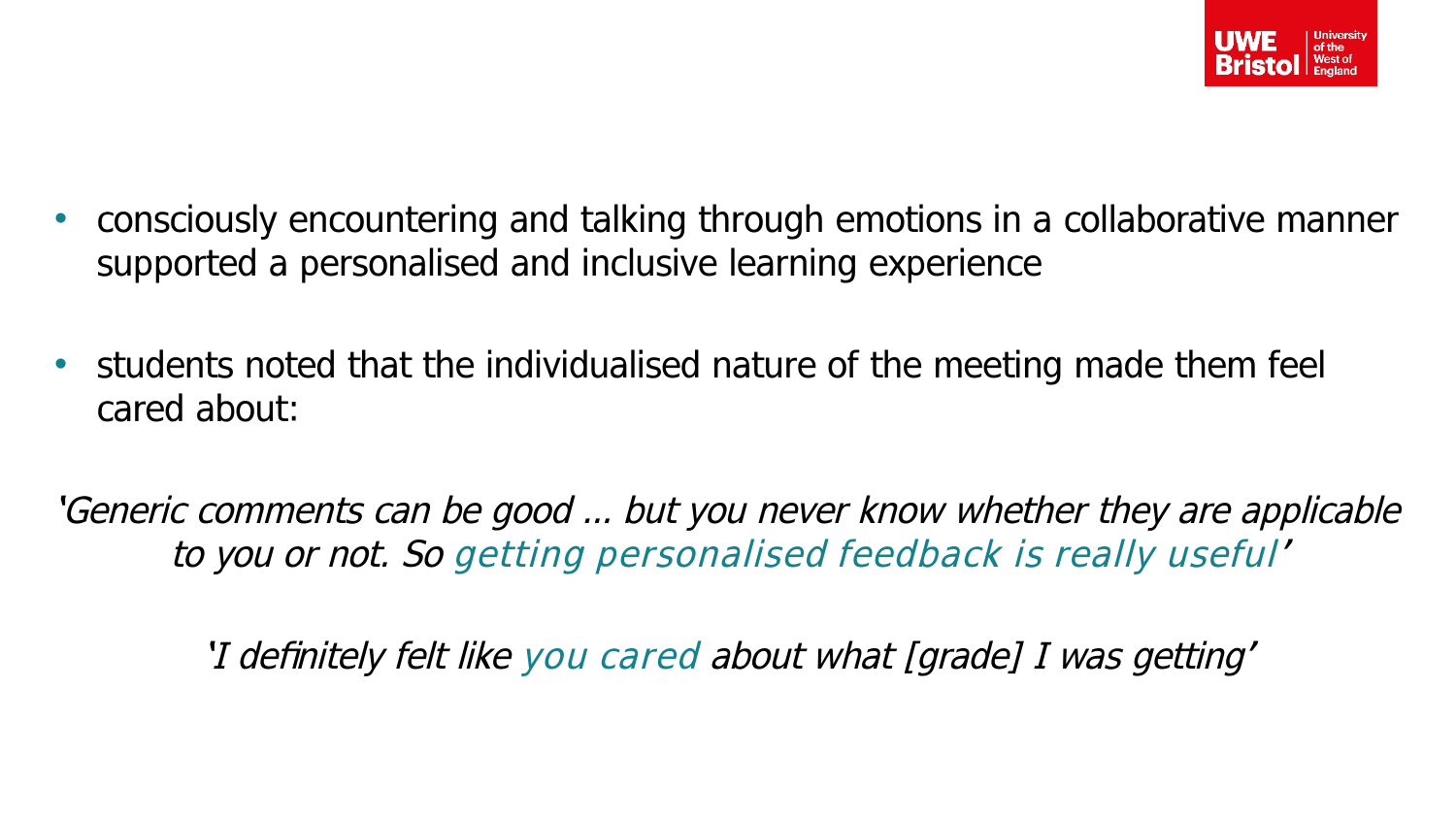

consciously encountering and talking through emotions in a collaborative manner supported a personalised and inclusive learning experience

students noted that the individualised nature of the meeting made them feel cared about:

‘Generic comments can be good … but you never know whether they are applicable to you or not. So getting personalised feedback is really useful’

‘I definitely felt like you cared about what [grade] I was getting’